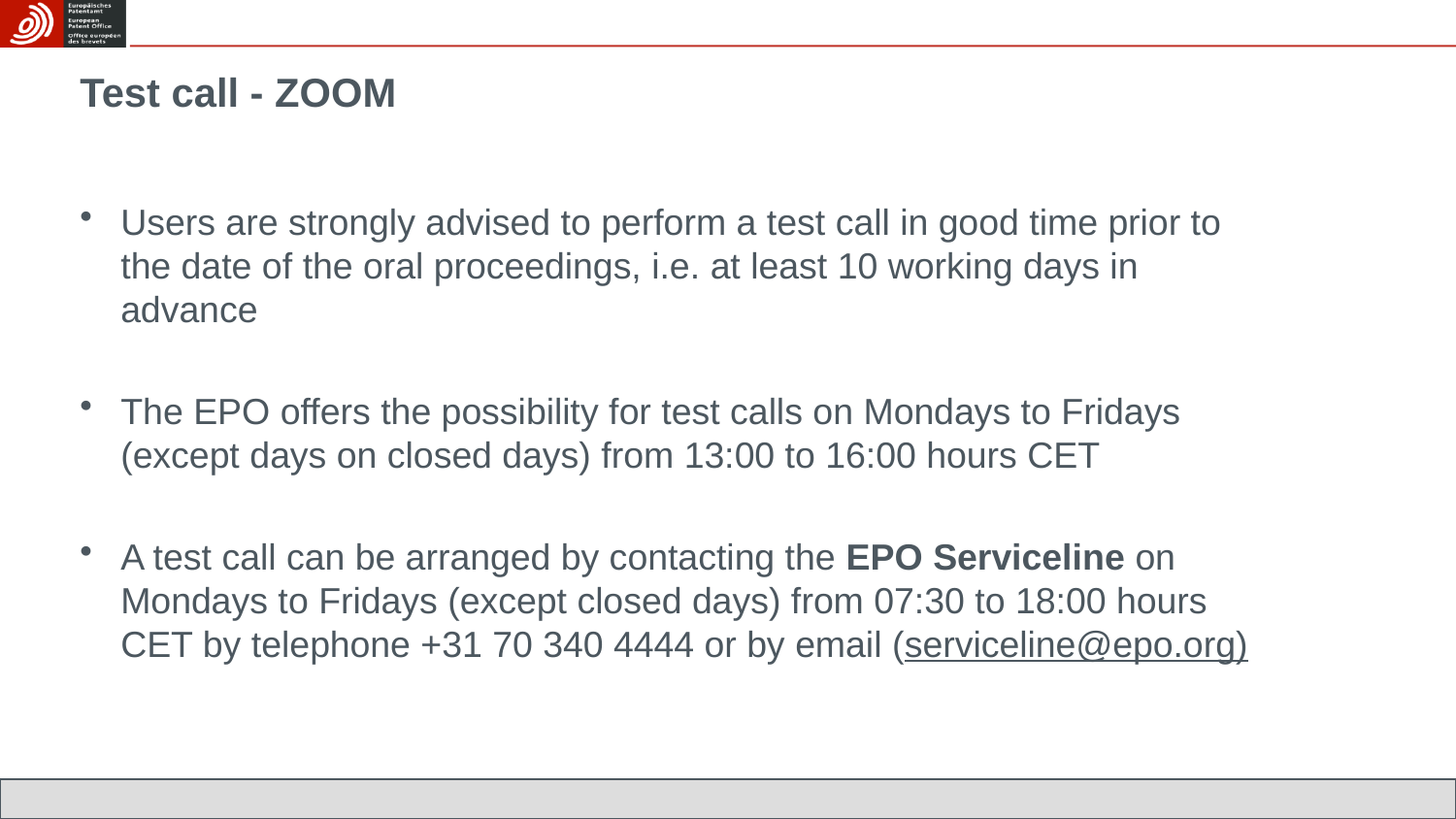

# Test call - ZOOM

Users are strongly advised to perform a test call in good time prior to the date of the oral proceedings, i.e. at least 10 working days in advance

The EPO offers the possibility for test calls on Mondays to Fridays (except days on closed days) from 13:00 to 16:00 hours CET

A test call can be arranged by contacting the EPO Serviceline on Mondays to Fridays (except closed days) from 07:30 to 18:00 hours CET by telephone +31 70 340 4444 or by email (serviceline@epo.org)